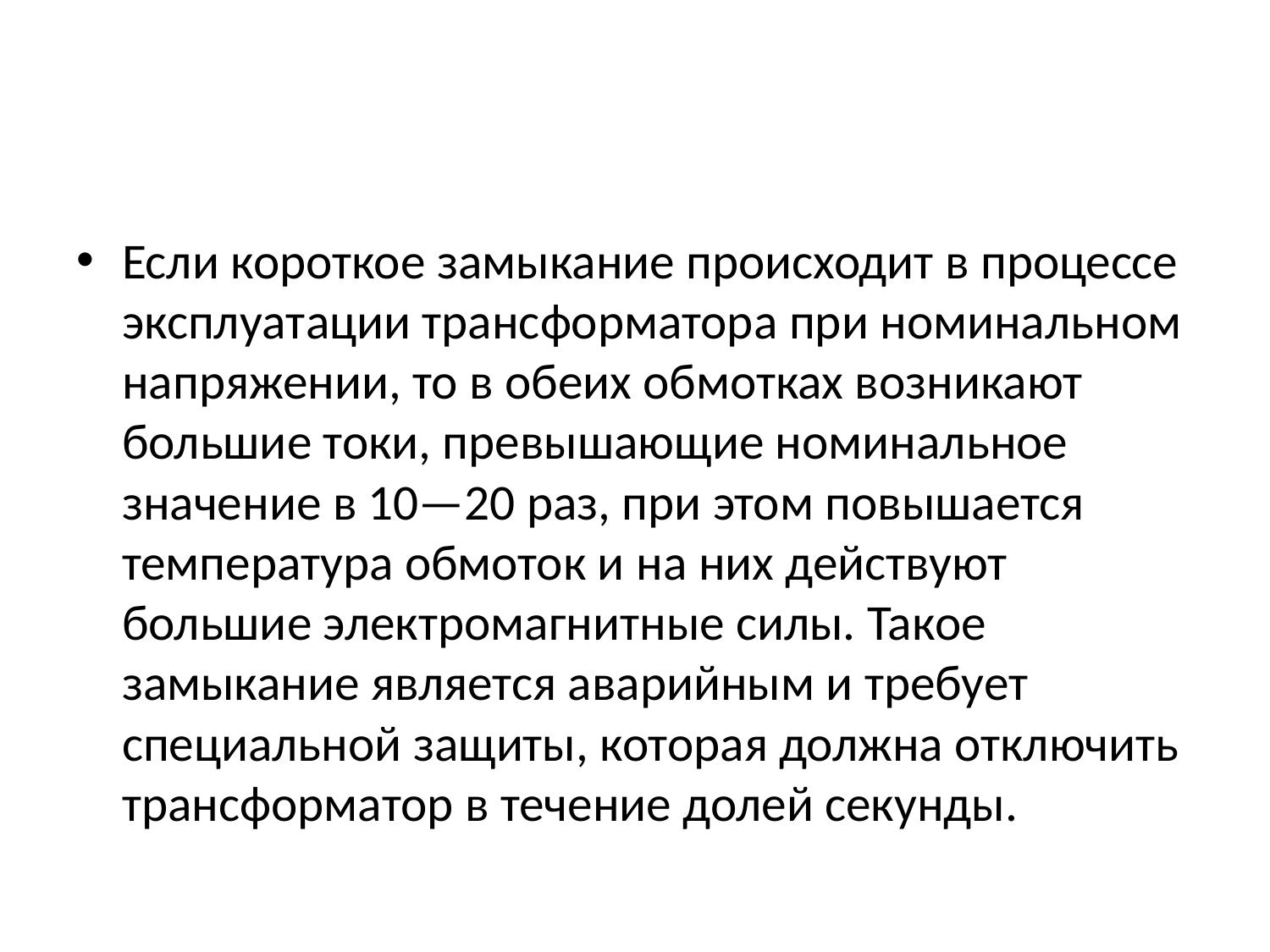

#
Если короткое замыкание происходит в процессе эксплуатации трансформатора при номинальном напряжении, то в обеих обмотках возникают большие токи, превышающие номинальное значение в 10—20 раз, при этом повышается температура обмоток и на них действуют большие электромагнитные силы. Такое замыкание является аварийным и требует специальной защиты, которая должна отключить трансформатор в течение долей секунды.